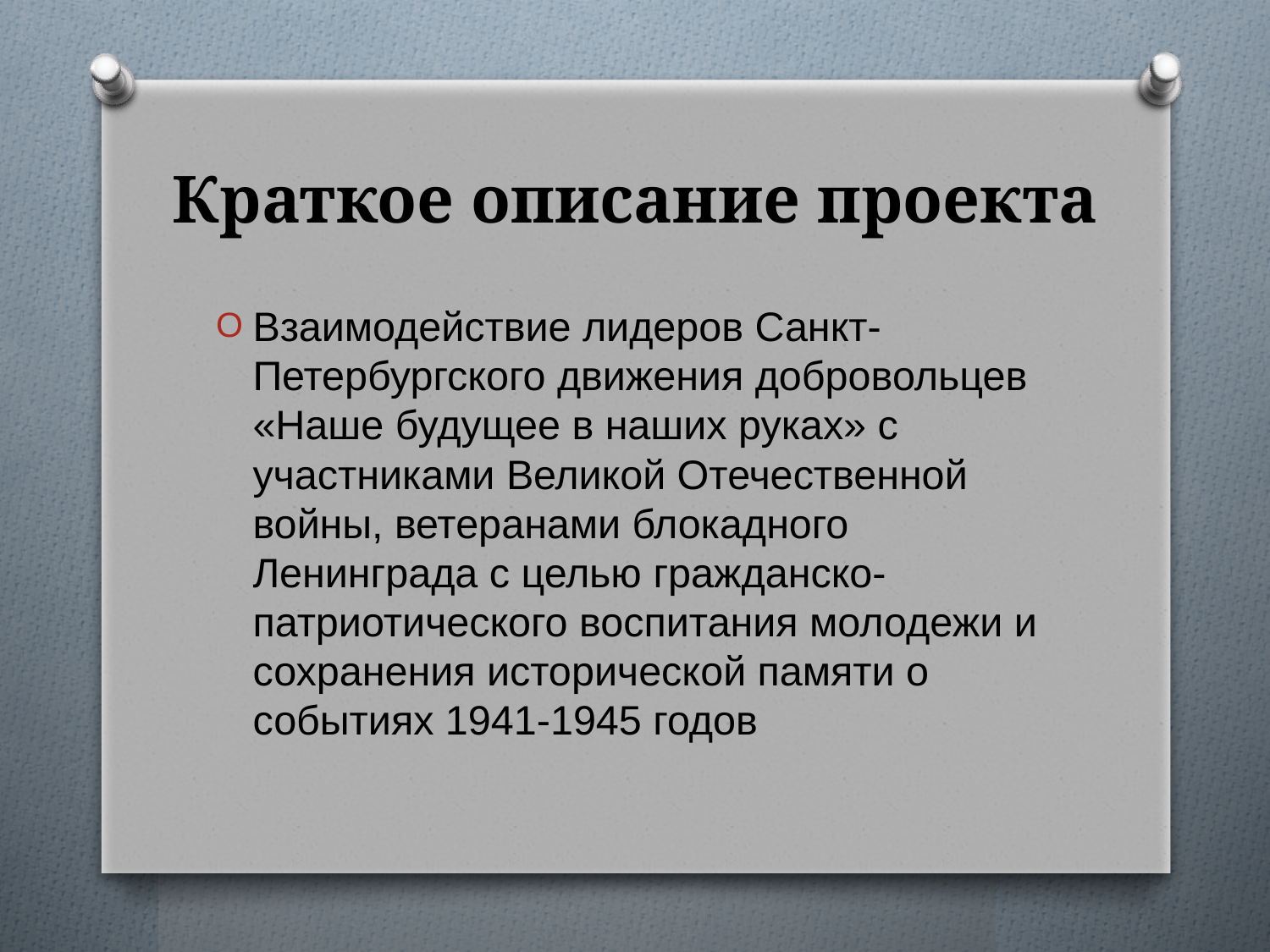

# Краткое описание проекта
Взаимодействие лидеров Санкт-Петербургского движения добровольцев «Наше будущее в наших руках» с участниками Великой Отечественной войны, ветеранами блокадного Ленинграда с целью гражданско-патриотического воспитания молодежи и сохранения исторической памяти о событиях 1941-1945 годов